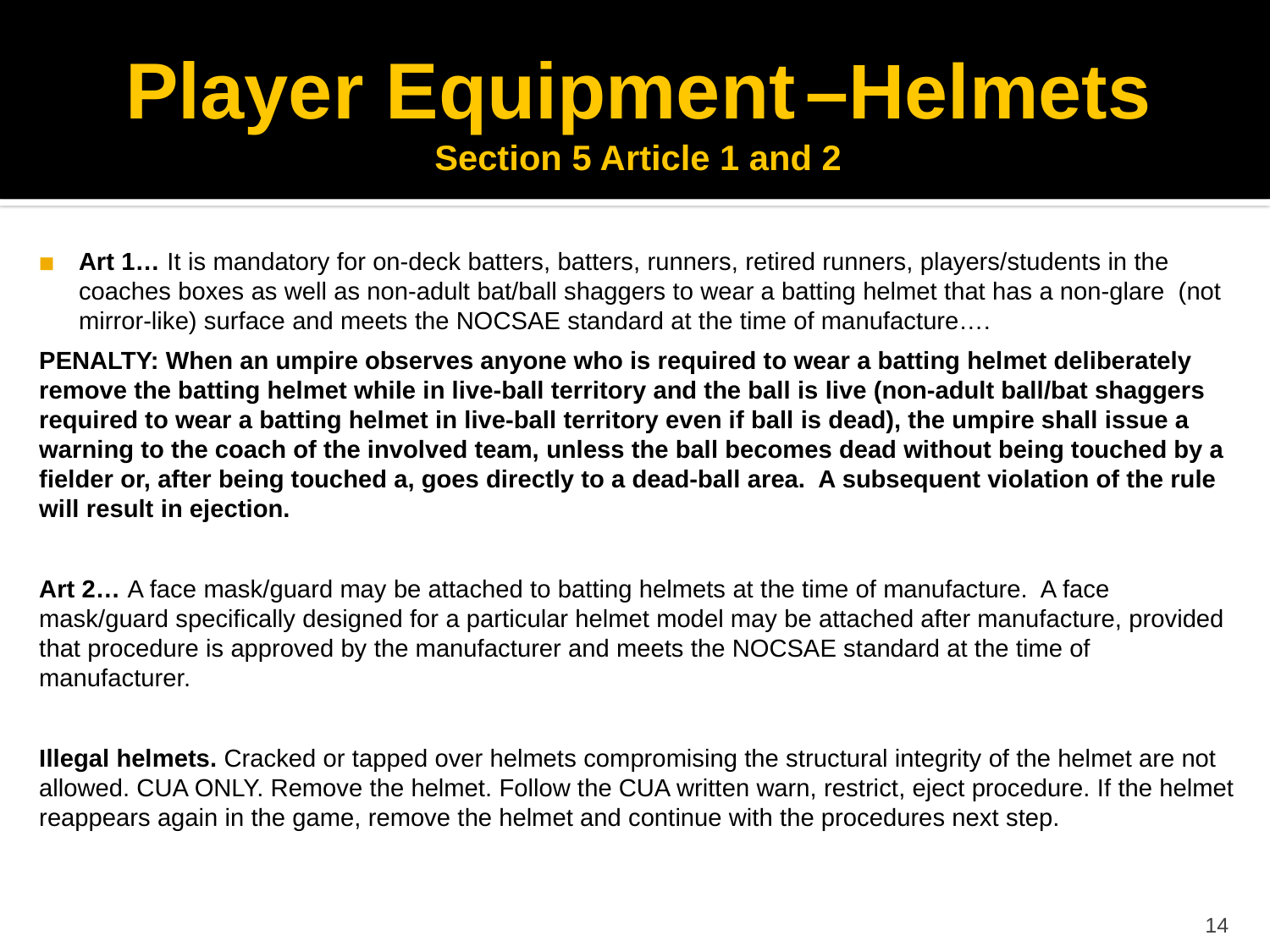

# Player Equipment –Helmets Section 5 Article 1 and 2
Art 1… It is mandatory for on-deck batters, batters, runners, retired runners, players/students in the coaches boxes as well as non-adult bat/ball shaggers to wear a batting helmet that has a non-glare  (not mirror-like) surface and meets the NOCSAE standard at the time of manufacture….
PENALTY: When an umpire observes anyone who is required to wear a batting helmet deliberately remove the batting helmet while in live-ball territory and the ball is live (non-adult ball/bat shaggers required to wear a batting helmet in live-ball territory even if ball is dead), the umpire shall issue a warning to the coach of the involved team, unless the ball becomes dead without being touched by a fielder or, after being touched a, goes directly to a dead-ball area.  A subsequent violation of the rule will result in ejection.

Art 2… A face mask/guard may be attached to batting helmets at the time of manufacture.  A face mask/guard specifically designed for a particular helmet model may be attached after manufacture, provided that procedure is approved by the manufacturer and meets the NOCSAE standard at the time of manufacturer.

Illegal helmets. Cracked or tapped over helmets compromising the structural integrity of the helmet are not allowed. CUA ONLY. Remove the helmet. Follow the CUA written warn, restrict, eject procedure. If the helmet reappears again in the game, remove the helmet and continue with the procedures next step.

14